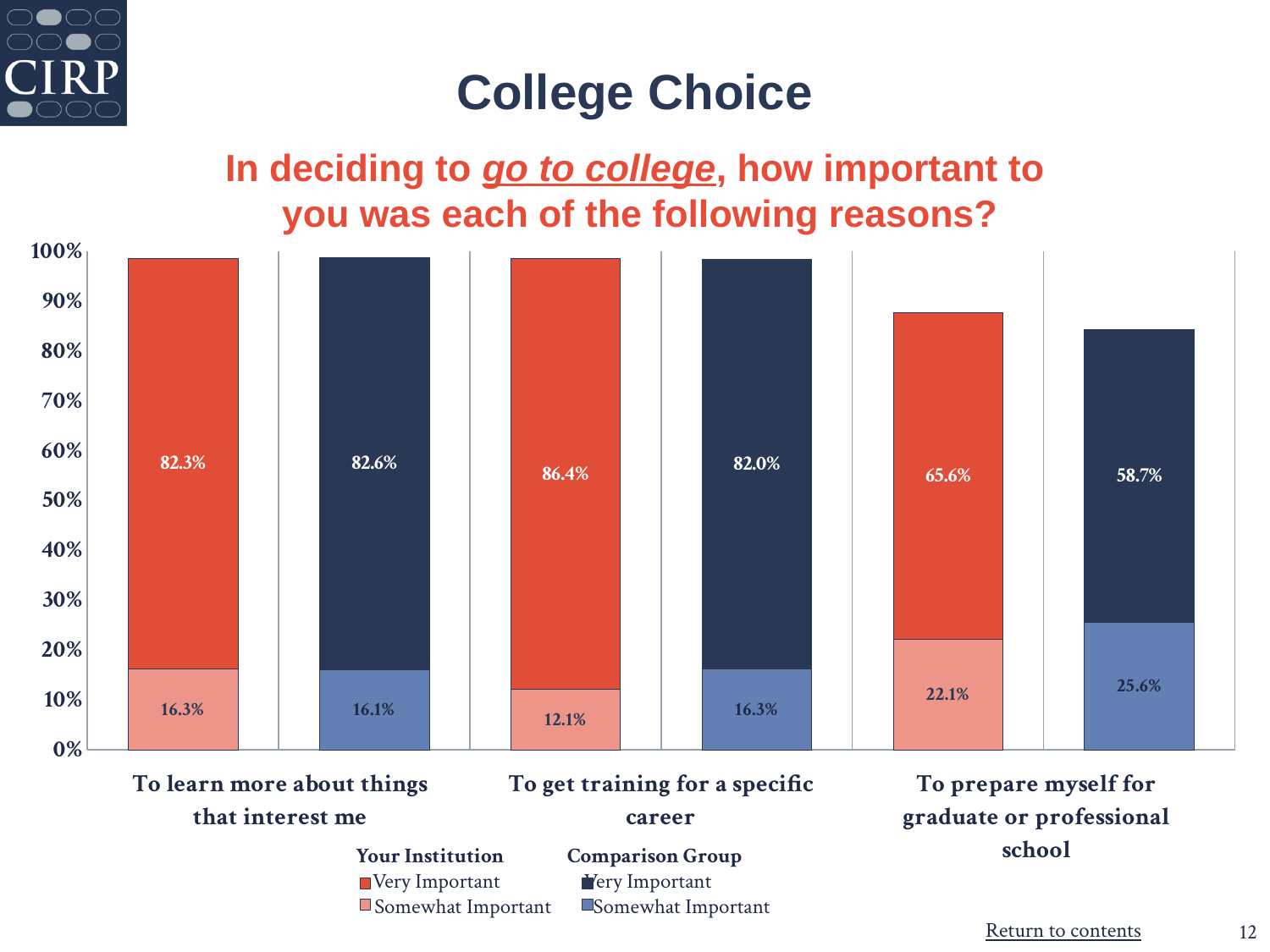

# College Choice
In deciding to go to college, how important to
you was each of the following reasons?

### Chart

| Category |  |  |
|---|---|---|
|  Your Institution | 0.163 | 0.823 |
| Comparison Group | 0.161 | 0.826 |
| Your Institution | 0.121 | 0.864 |
| Comparison Group | 0.163 | 0.82 |
| Your Institution | 0.221 | 0.656 |
| Comparison Group | 0.256 | 0.587 |
 Your Institution               Comparison Group
     Very Important                  Very Important
     Somewhat Important         Somewhat Important

12